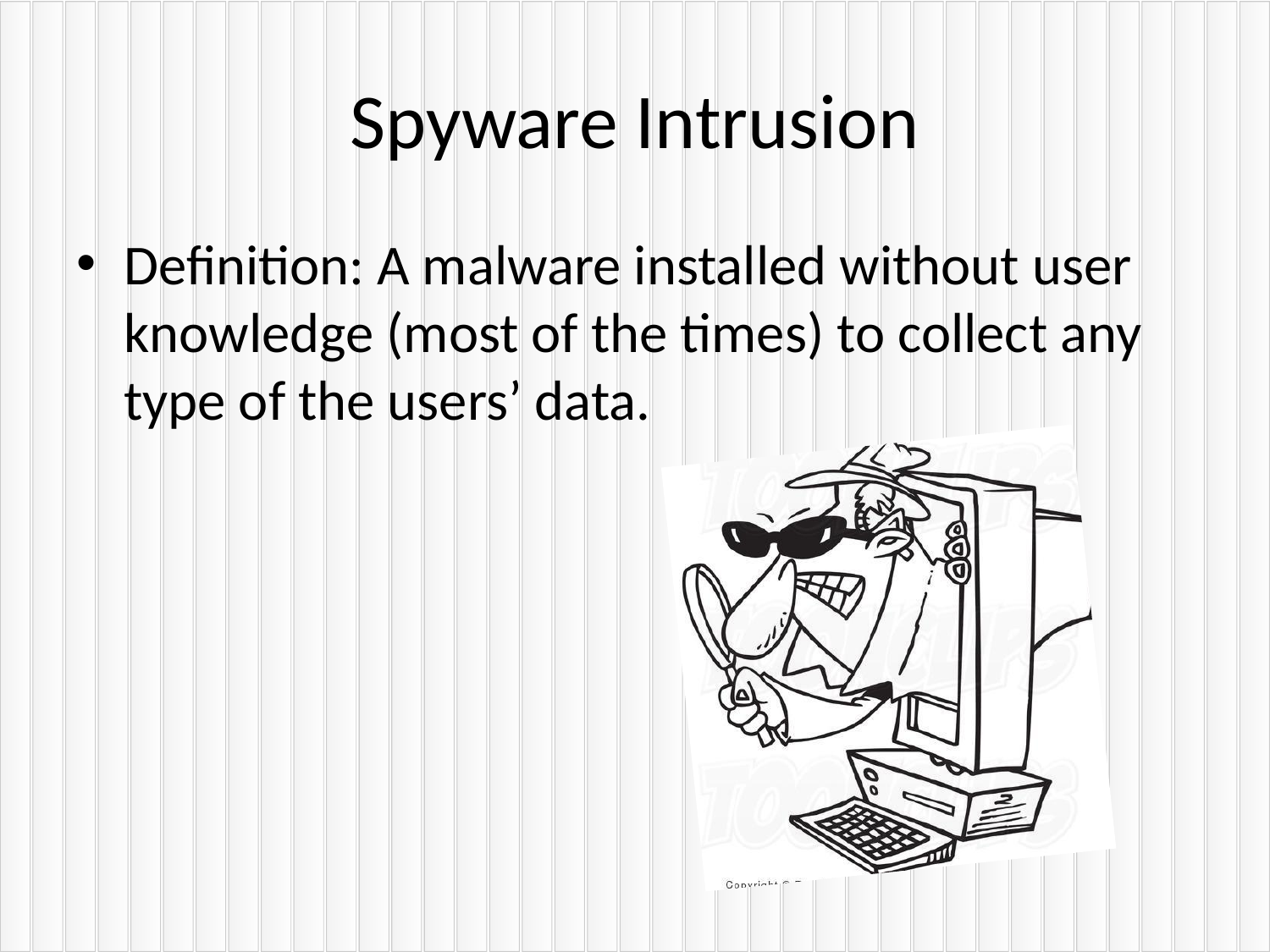

# Spyware Intrusion
Definition: A malware installed without user knowledge (most of the times) to collect any type of the users’ data.